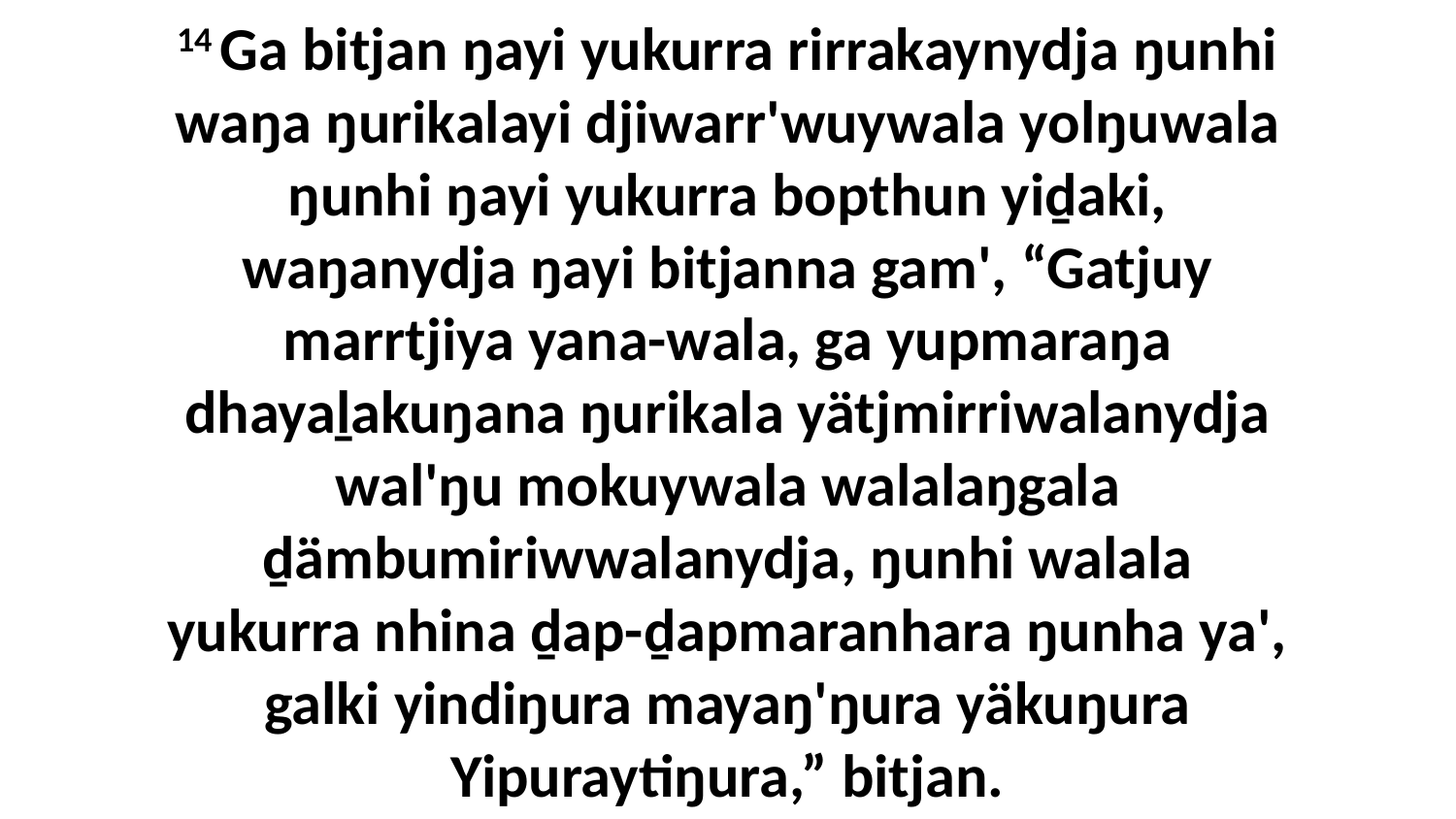

14 Ga bitjan ŋayi yukurra rirrakaynydja ŋunhi waŋa ŋurikalayi djiwarr'wuywala yolŋuwala ŋunhi ŋayi yukurra bopthun yiḏaki, waŋanydja ŋayi bitjanna gam', “Gatjuy marrtjiya yana-wala, ga yupmaraŋa dhayaḻakuŋana ŋurikala yätjmirriwalanydja wal'ŋu mokuywala walalaŋgala ḏämbumiriwwalanydja, ŋunhi walala yukurra nhina ḏap-ḏapmaranhara ŋunha ya', galki yindiŋura mayaŋ'ŋura yäkuŋura Yipuraytiŋura,” bitjan.